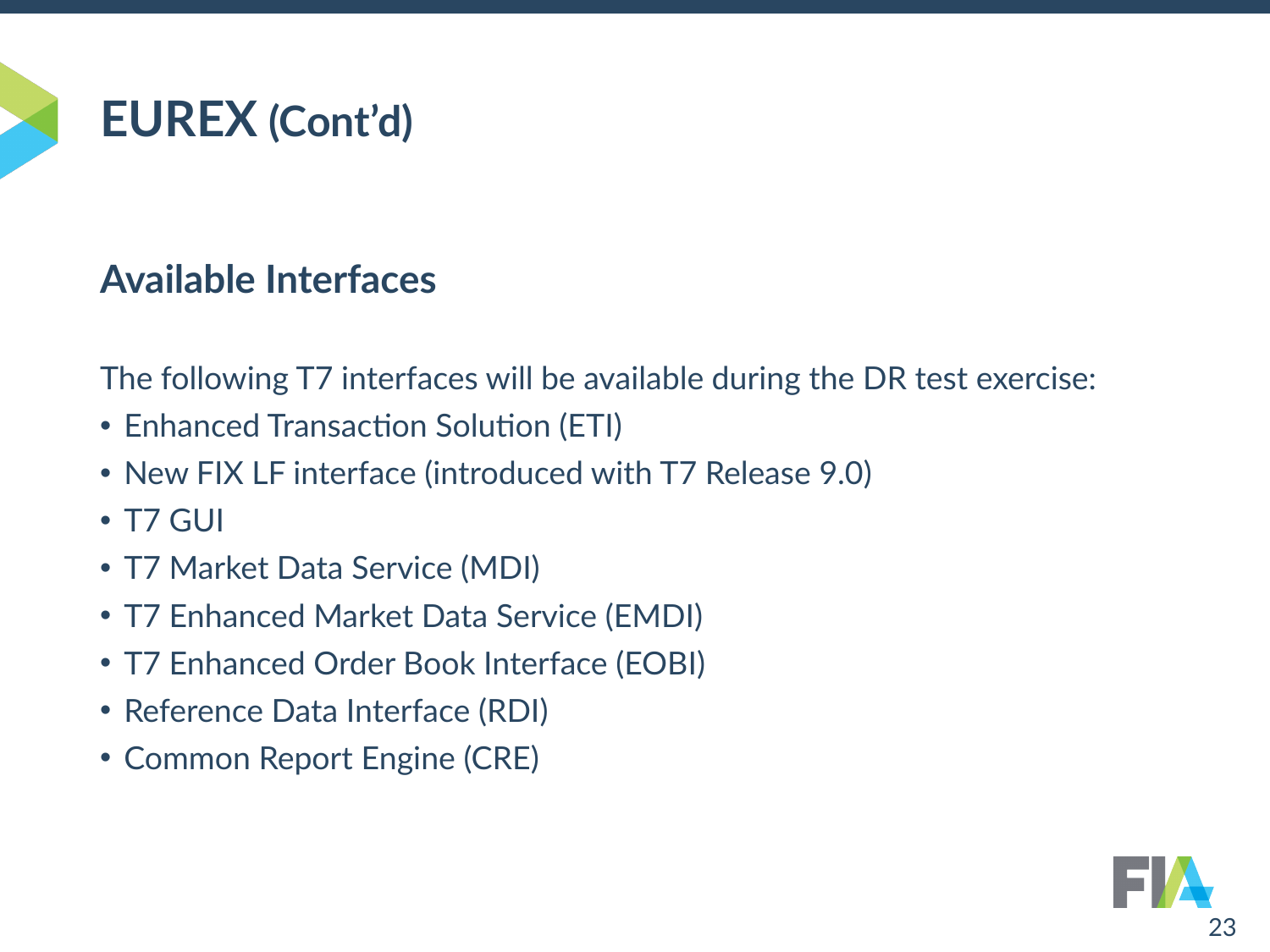

# EUREX (Cont’d)
Available Interfaces

The following T7 interfaces will be available during the DR test exercise:
Enhanced Transaction Solution (ETI)
New FIX LF interface (introduced with T7 Release 9.0)
T7 GUI
T7 Market Data Service (MDI)
T7 Enhanced Market Data Service (EMDI)
T7 Enhanced Order Book Interface (EOBI)
Reference Data Interface (RDI)
Common Report Engine (CRE)